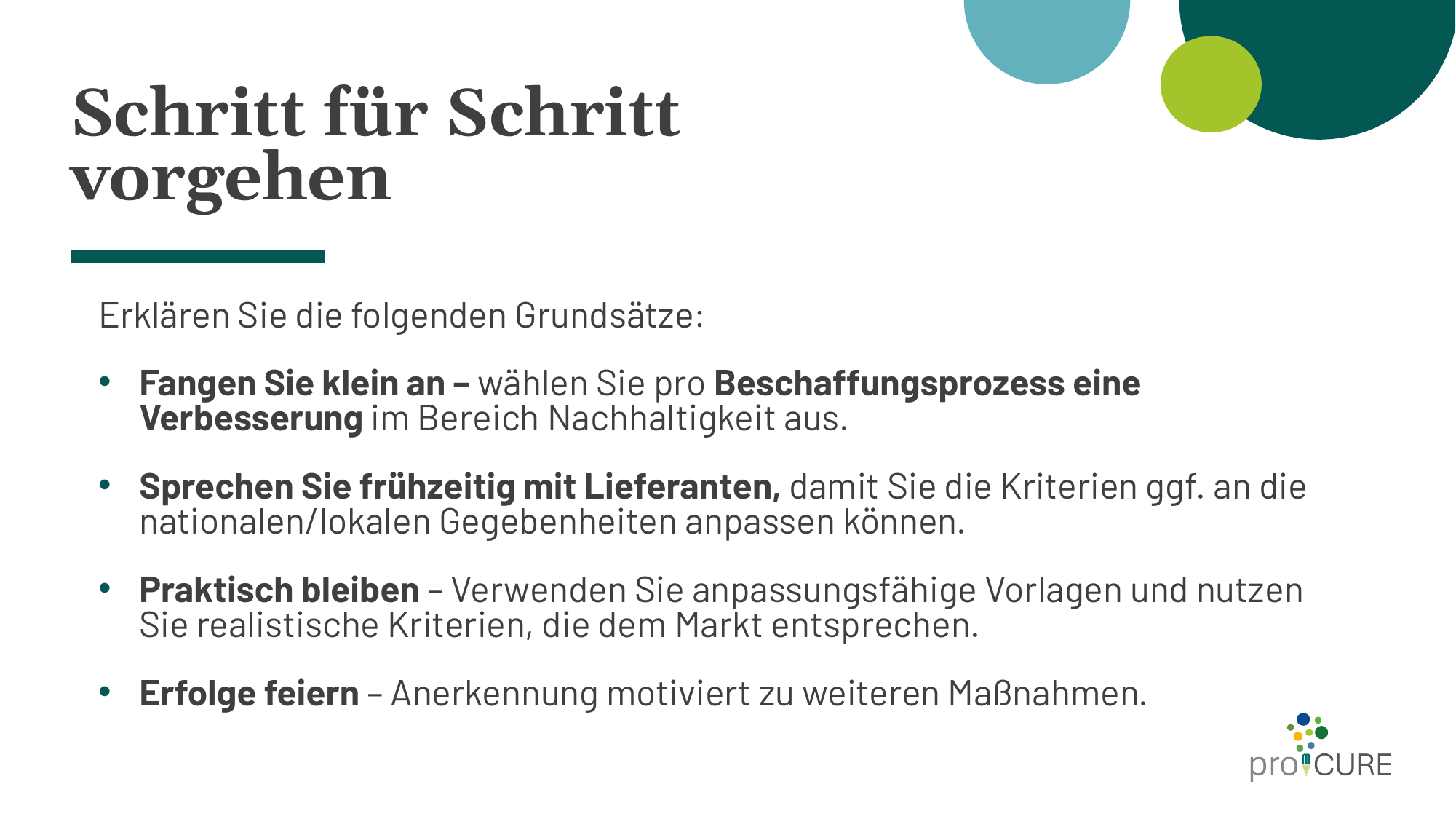

# Schritt für Schritt vorgehen
Erklären Sie die folgenden Grundsätze:
Fangen Sie klein an – wählen Sie pro Beschaffungsprozess eine Verbesserung im Bereich Nachhaltigkeit aus.
Sprechen Sie frühzeitig mit Lieferanten, damit Sie die Kriterien ggf. an die nationalen/lokalen Gegebenheiten anpassen können.
Praktisch bleiben – Verwenden Sie anpassungsfähige Vorlagen und nutzen Sie realistische Kriterien, die dem Markt entsprechen.
Erfolge feiern – Anerkennung motiviert zu weiteren Maßnahmen.